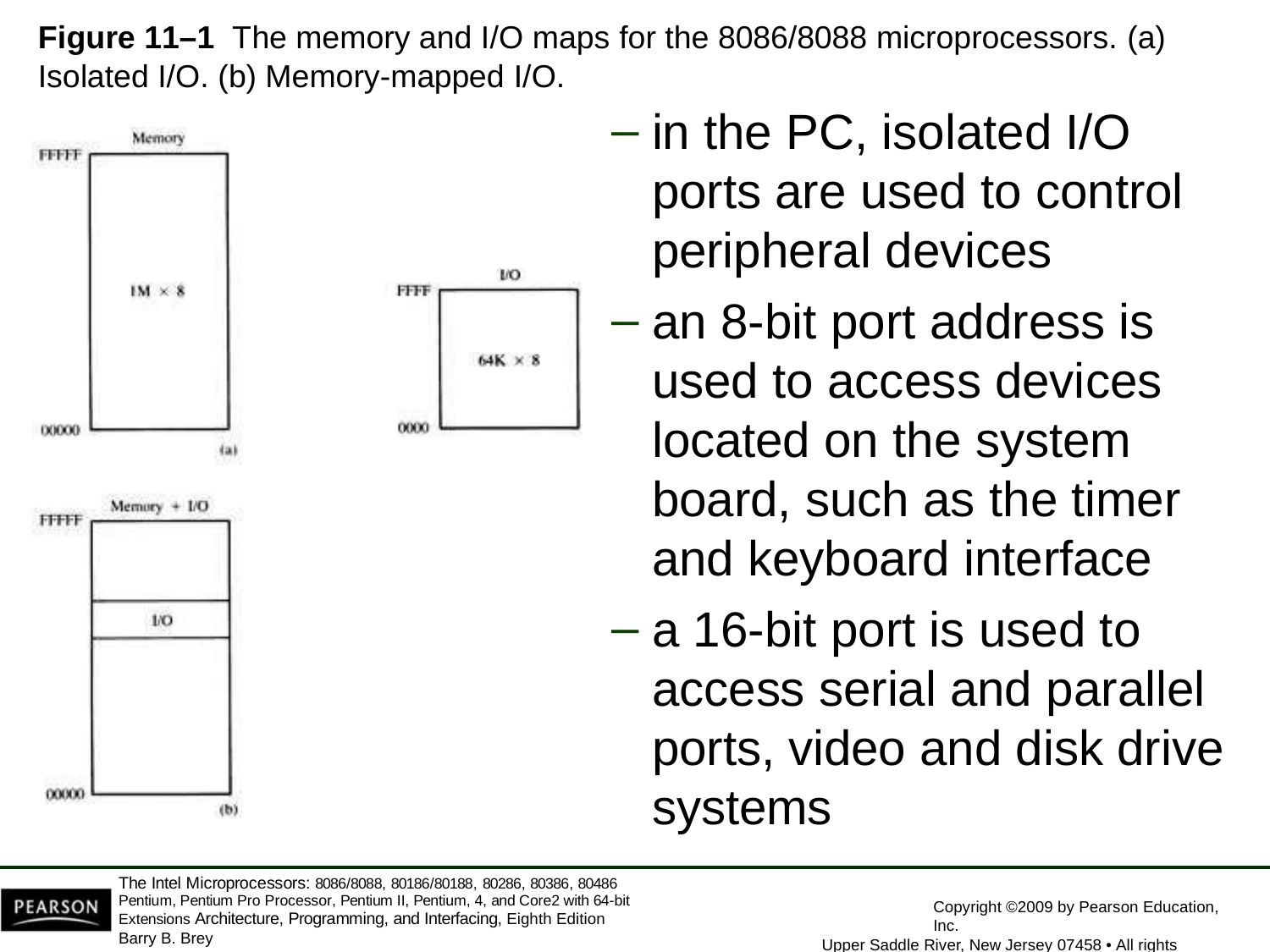

# Figure 11–1  The memory and I/O maps for the 8086/8088 microprocessors. (a)
Isolated I/O. (b) Memory-mapped I/O.
in the PC, isolated I/O ports are used to control peripheral devices

an 8-bit port address is used to access devices located on the system board, such as the timer and keyboard interface

a 16-bit port is used to access serial and parallel ports, video and disk drive systems

The Intel Microprocessors: 8086/8088, 80186/80188, 80286, 80386, 80486 Pentium, Pentium Pro Processor, Pentium II, Pentium, 4, and Core2 with 64-bit Extensions Architecture, Programming, and Interfacing, Eighth Edition
Barry B. Brey
Copyright ©2009 by Pearson Education, Inc.
Upper Saddle River, New Jersey 07458 • All rights reserved.